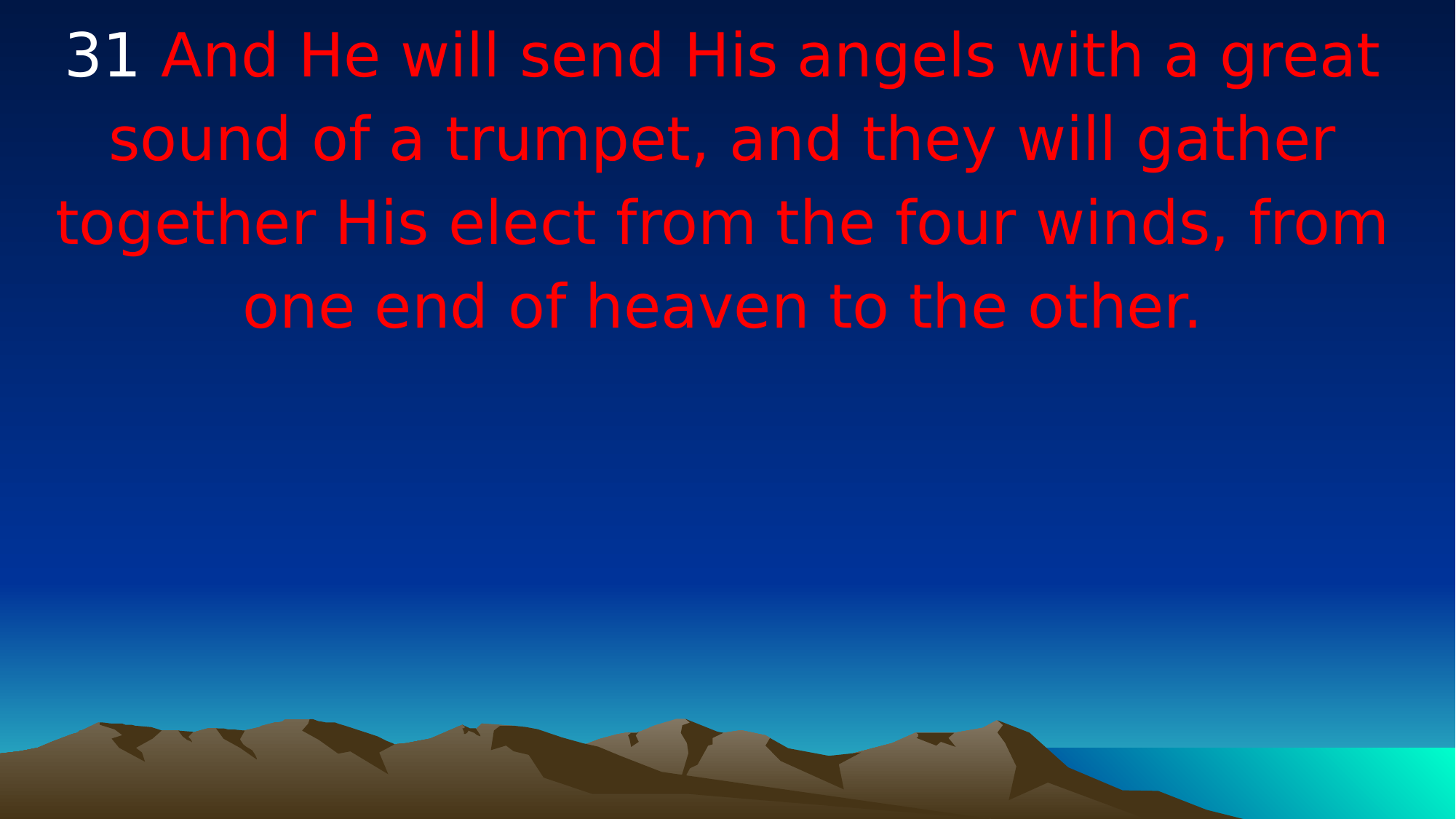

31 And He will send His angels with a great sound of a trumpet, and they will gather together His elect from the four winds, from one end of heaven to the other.